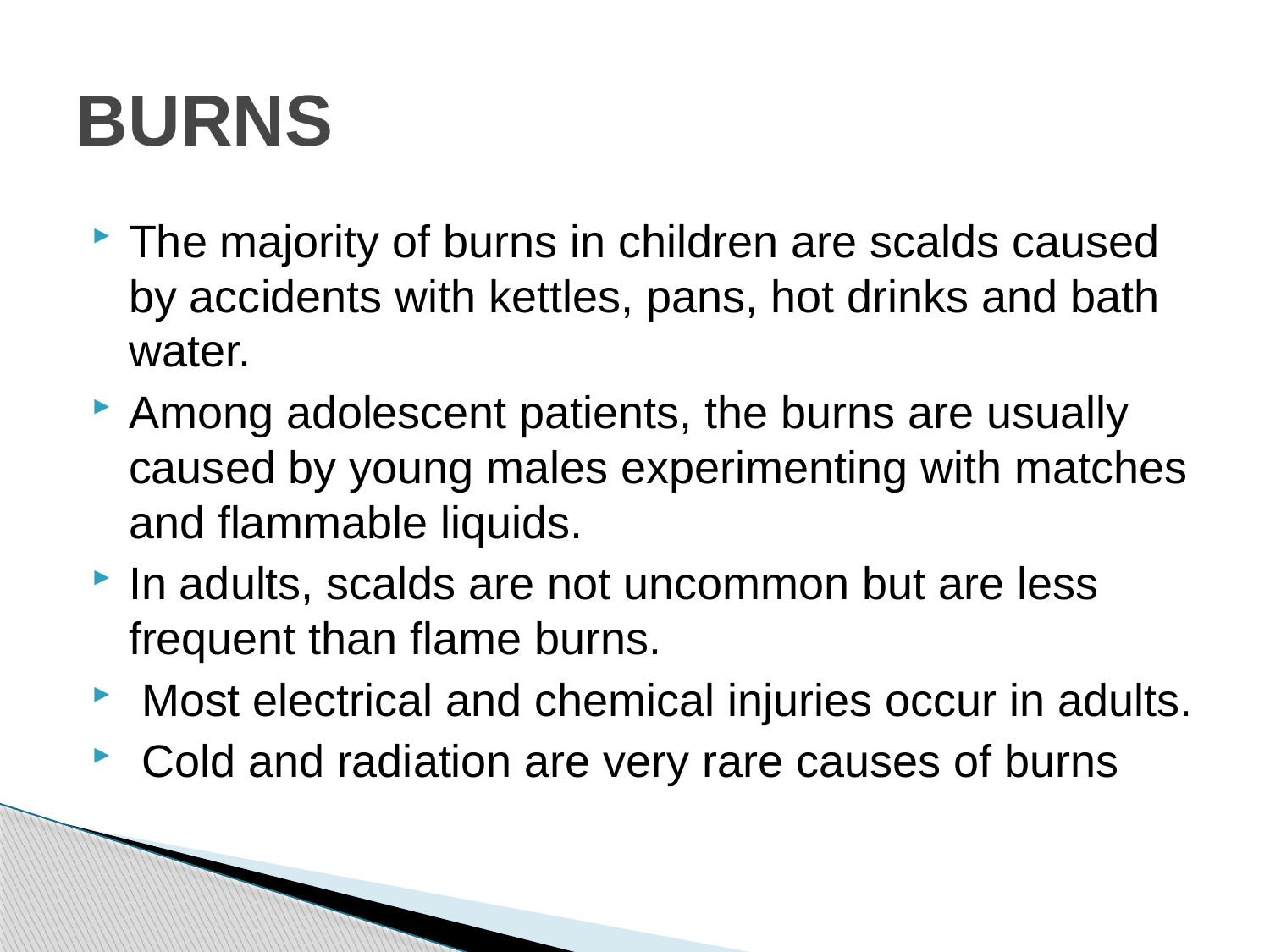

# BURNS
The majority of burns in children are scalds caused by accidents with kettles, pans, hot drinks and bath water.
Among adolescent patients, the burns are usually caused by young males experimenting with matches and ﬂammable liquids.
In adults, scalds are not uncommon but are less frequent than ﬂame burns.
 Most electrical and chemical injuries occur in adults.
 Cold and radiation are very rare causes of burns